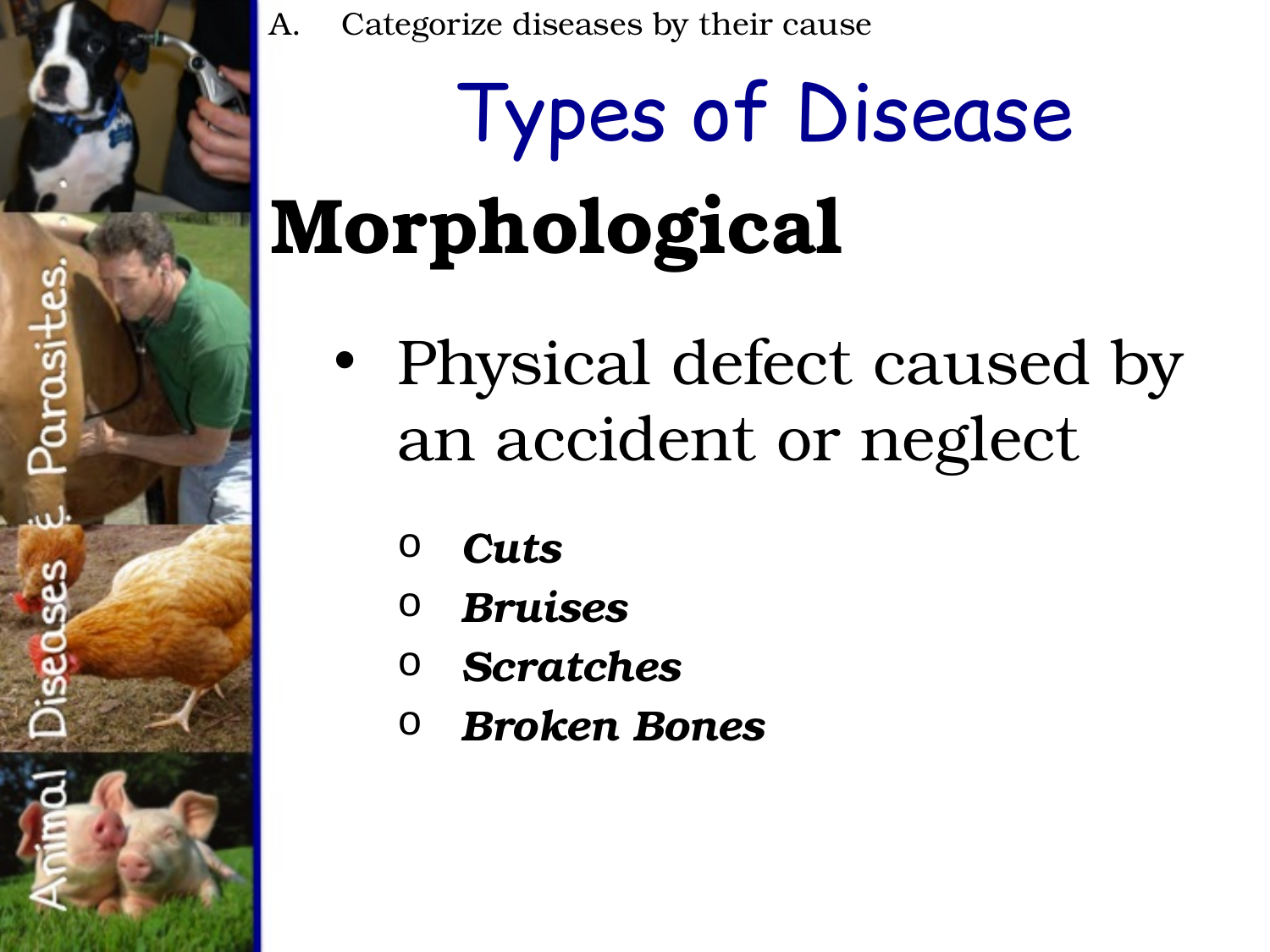

Categorize diseases by their cause
# Types of Disease
Morphological

Physical defect caused by an accident or neglect

Cuts
Bruises
Scratches
Broken Bones